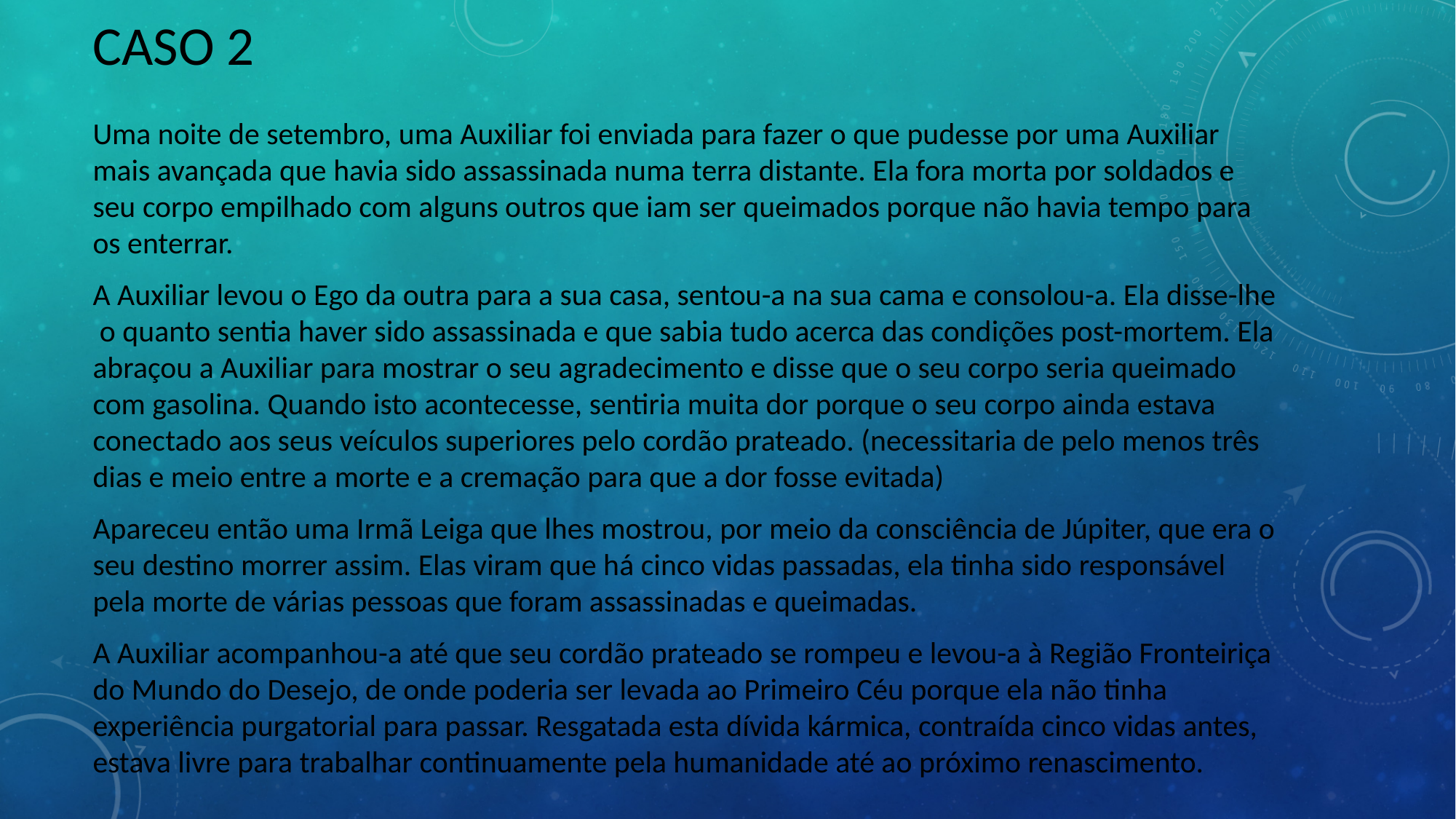

# Caso 2
Uma noite de setembro, uma Auxiliar foi enviada para fazer o que pudesse por uma Auxiliar mais avançada que havia sido assassinada numa terra distante. Ela fora morta por soldados e seu corpo empilhado com alguns outros que iam ser queimados porque não havia tempo para os enterrar.
A Auxiliar levou o Ego da outra para a sua casa, sentou-a na sua cama e consolou-a. Ela disse-lhe  o quanto sentia haver sido assassinada e que sabia tudo acerca das condições post-mortem. Ela abraçou a Auxiliar para mostrar o seu agradecimento e disse que o seu corpo seria queimado com gasolina. Quando isto acontecesse, sentiria muita dor porque o seu corpo ainda estava conectado aos seus veículos superiores pelo cordão prateado. (necessitaria de pelo menos três dias e meio entre a morte e a cremação para que a dor fosse evitada)
Apareceu então uma Irmã Leiga que lhes mostrou, por meio da consciência de Júpiter, que era o seu destino morrer assim. Elas viram que há cinco vidas passadas, ela tinha sido responsável pela morte de várias pessoas que foram assassinadas e queimadas.
A Auxiliar acompanhou-a até que seu cordão prateado se rompeu e levou-a à Região Fronteiriça do Mundo do Desejo, de onde poderia ser levada ao Primeiro Céu porque ela não tinha experiência purgatorial para passar. Resgatada esta dívida kármica, contraída cinco vidas antes, estava livre para trabalhar continuamente pela humanidade até ao próximo renascimento.